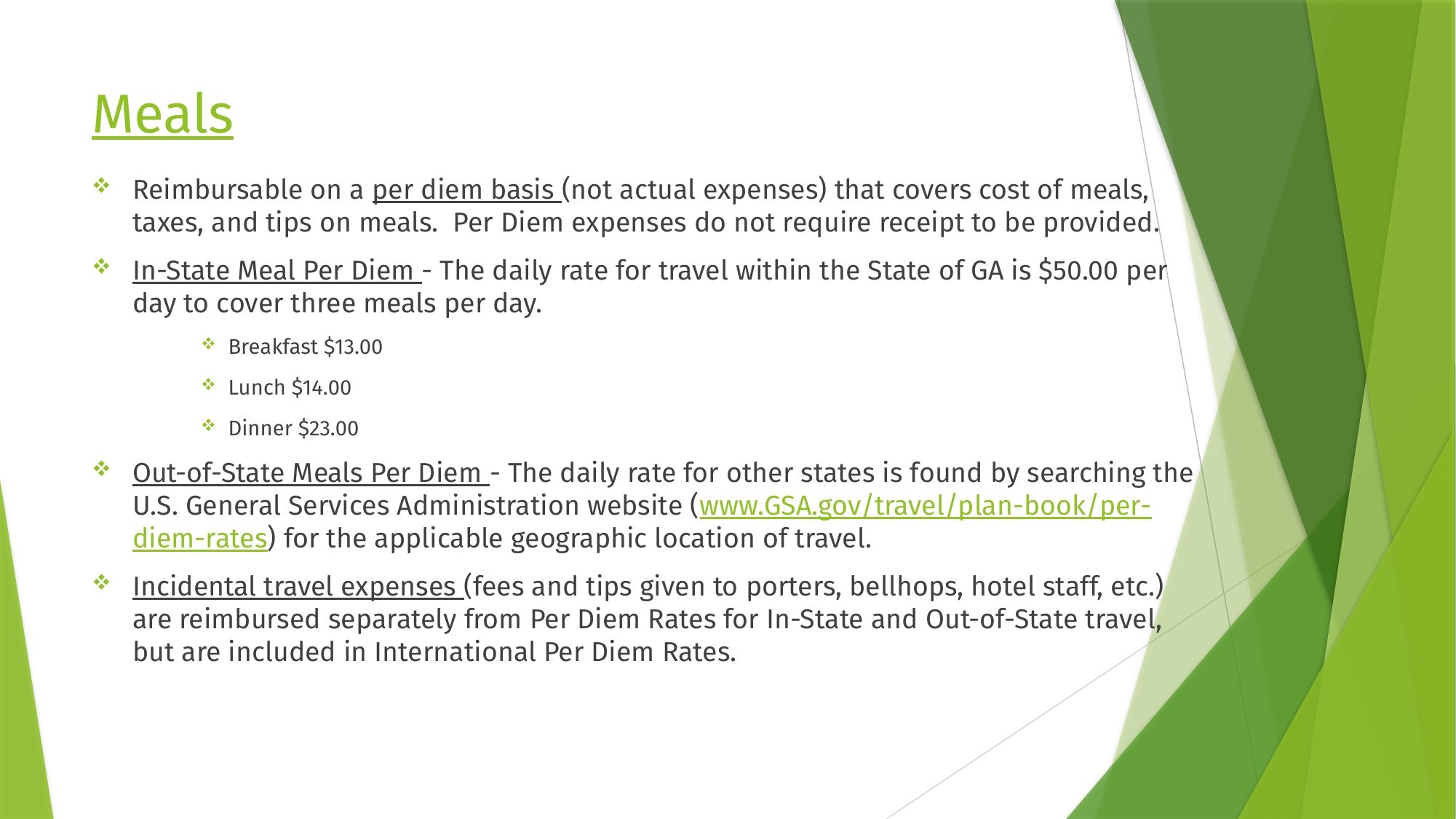

# Meals
Reimbursable on a per diem basis (not actual expenses) that covers cost of meals, taxes, and tips on meals.  Per Diem expenses do not require receipt to be provided.
In-State Meal Per Diem - The daily rate for travel within the State of GA is $50.00 per day to cover three meals per day.
Breakfast $13.00
Lunch $14.00
Dinner $23.00
Out-of-State Meals Per Diem - The daily rate for other states is found by searching the U.S. General Services Administration website (www.GSA.gov/travel/plan-book/per-diem-rates) for the applicable geographic location of travel.
Incidental travel expenses (fees and tips given to porters, bellhops, hotel staff, etc.) are reimbursed separately from Per Diem Rates for In-State and Out-of-State travel, but are included in International Per Diem Rates.